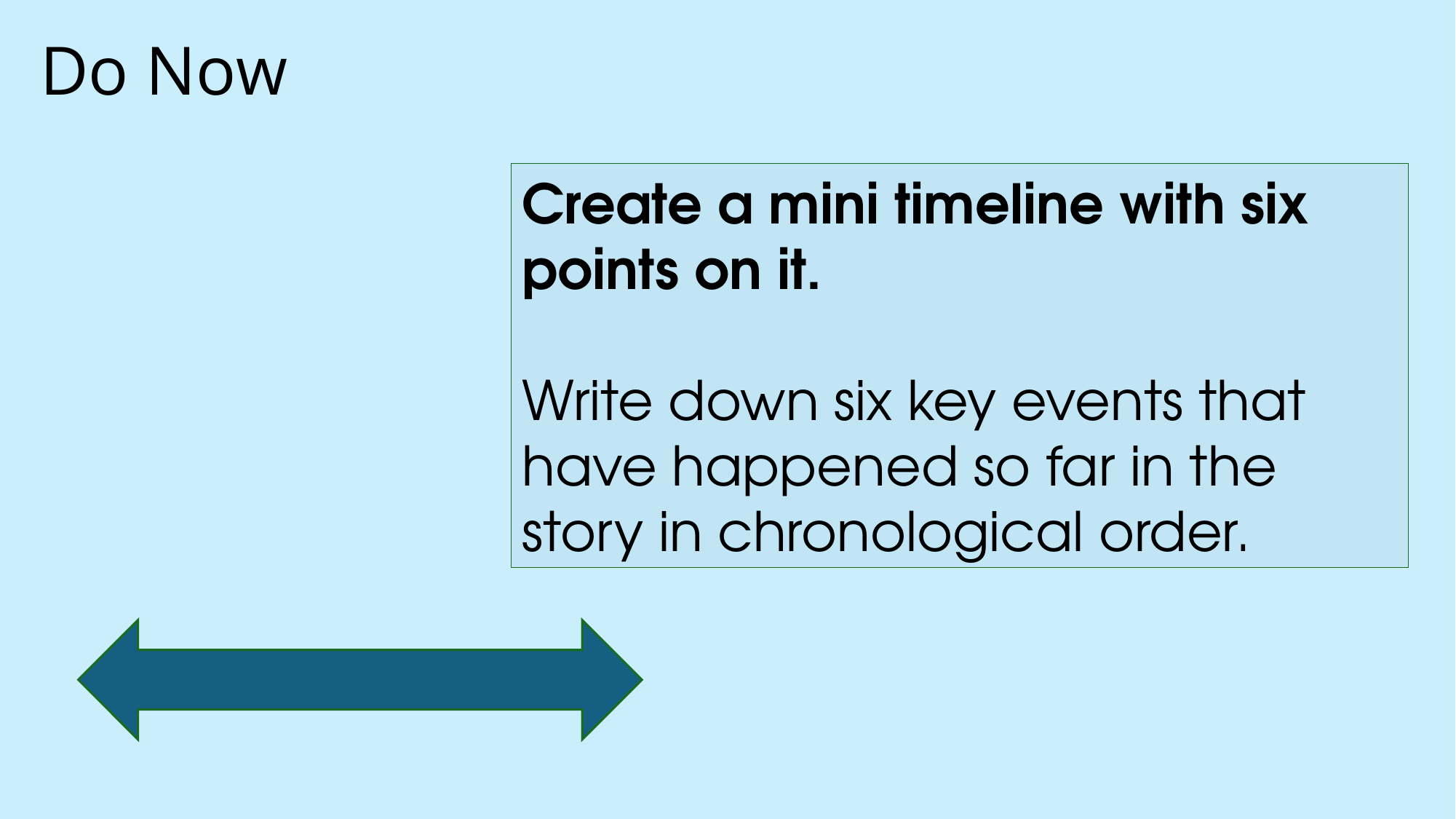

# Do Now
Create a mini timeline with six points on it.

Write down six key events that have happened so far in the story in chronological order.